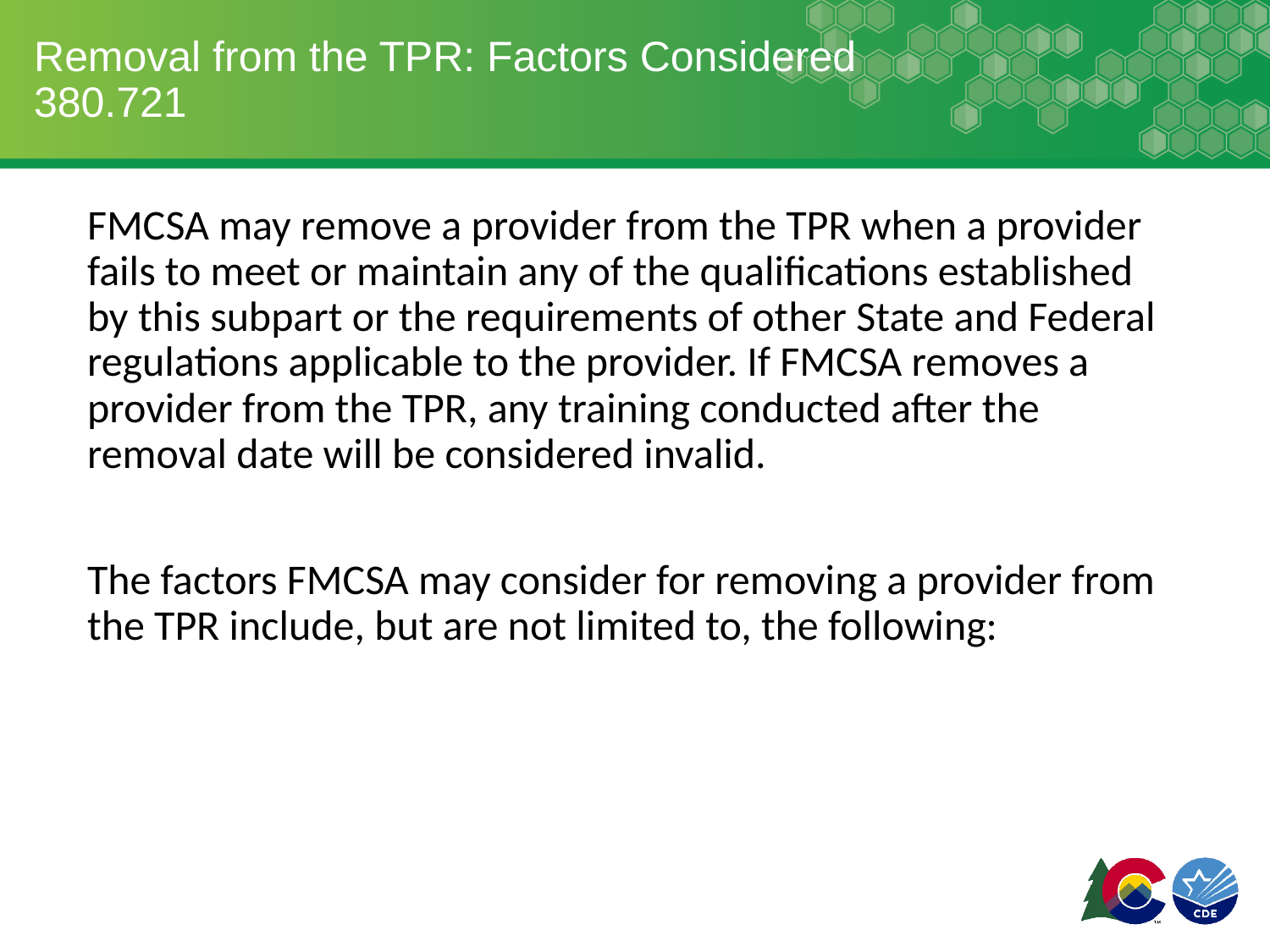

# Removal from the TPR: Factors Considered  380.721
FMCSA may remove a provider from the TPR when a provider fails to meet or maintain any of the qualifications established by this subpart or the requirements of other State and Federal regulations applicable to the provider. If FMCSA removes a provider from the TPR, any training conducted after the removal date will be considered invalid.

The factors FMCSA may consider for removing a provider from the TPR include, but are not limited to, the following: